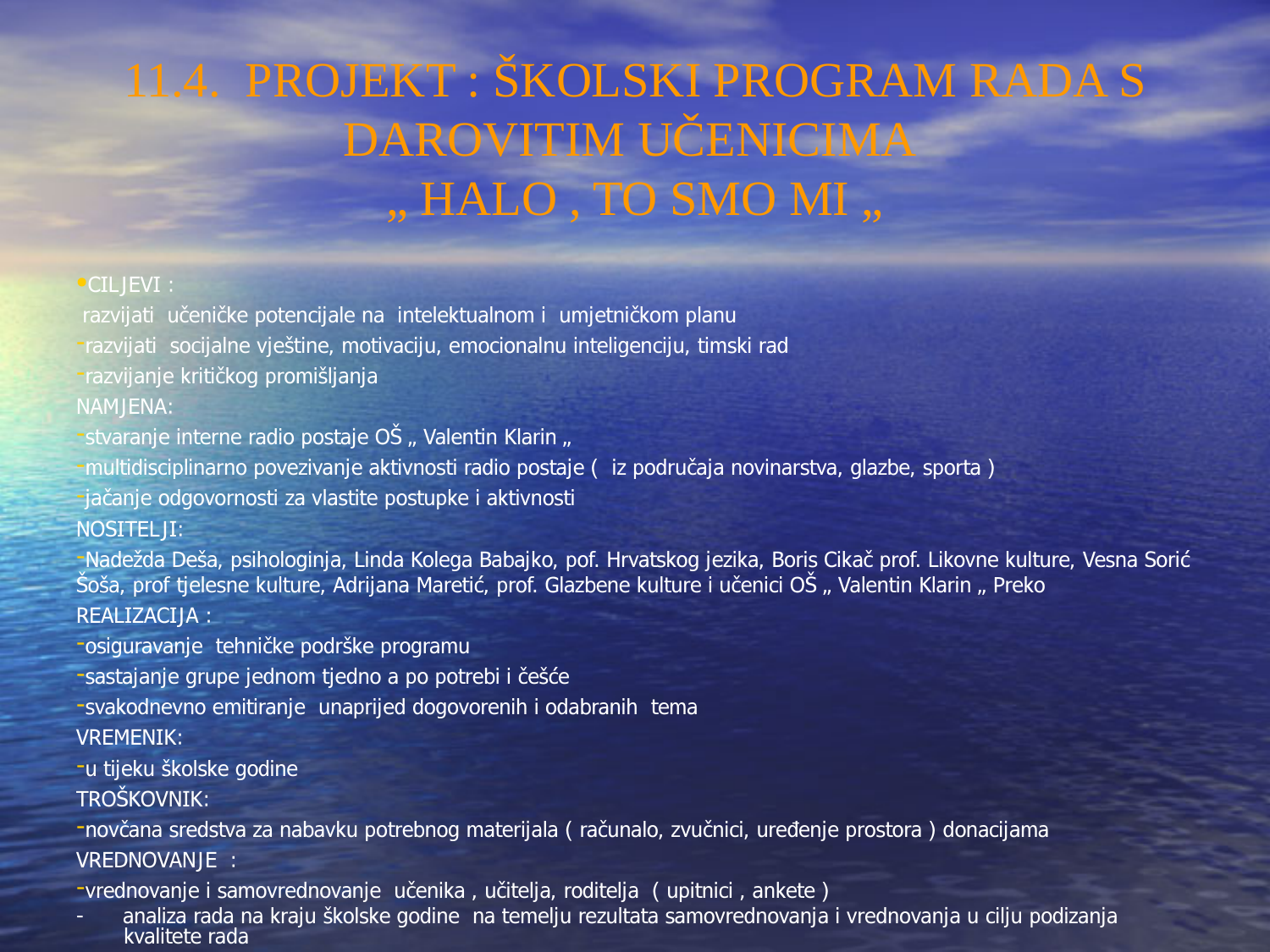

11.4.  PROJEKT : ŠKOLSKI PROGRAM RADA S DAROVITIM UČENICIMA
„ HALO , TO SMO MI „
CILJEVI :
 razvijati  učeničke potencijale na  intelektualnom i  umjetničkom planu
razvijati  socijalne vještine, motivaciju, emocionalnu inteligenciju, timski rad
razvijanje kritičkog promišljanja
NAMJENA:
stvaranje interne radio postaje OŠ „ Valentin Klarin „
multidisciplinarno povezivanje aktivnosti radio postaje (  iz područaja novinarstva, glazbe, sporta )
jačanje odgovornosti za vlastite postupke i aktivnosti
NOSITELJI:
Nadežda Deša, psihologinja, Linda Kolega Babajko, pof. Hrvatskog jezika, Boris Cikač prof. Likovne kulture, Vesna Sorić Šoša, prof tjelesne kulture, Adrijana Maretić, prof. Glazbene kulture i učenici OŠ „ Valentin Klarin „ Preko
REALIZACIJA :
osiguravanje  tehničke podrške programu
sastajanje grupe jednom tjedno a po potrebi i češće
svakodnevno emitiranje  unaprijed dogovorenih i odabranih  tema
VREMENIK:
u tijeku školske godine
TROŠKOVNIK:
novčana sredstva za nabavku potrebnog materijala ( računalo, zvučnici, uređenje prostora ) donacijama
VREDNOVANJE  :
vrednovanje i samovrednovanje  učenika , učitelja, roditelja  ( upitnici , ankete )
-      analiza rada na kraju školske godine  na temelju rezultata samovrednovanja i vrednovanja u cilju podizanja kvalitete rada